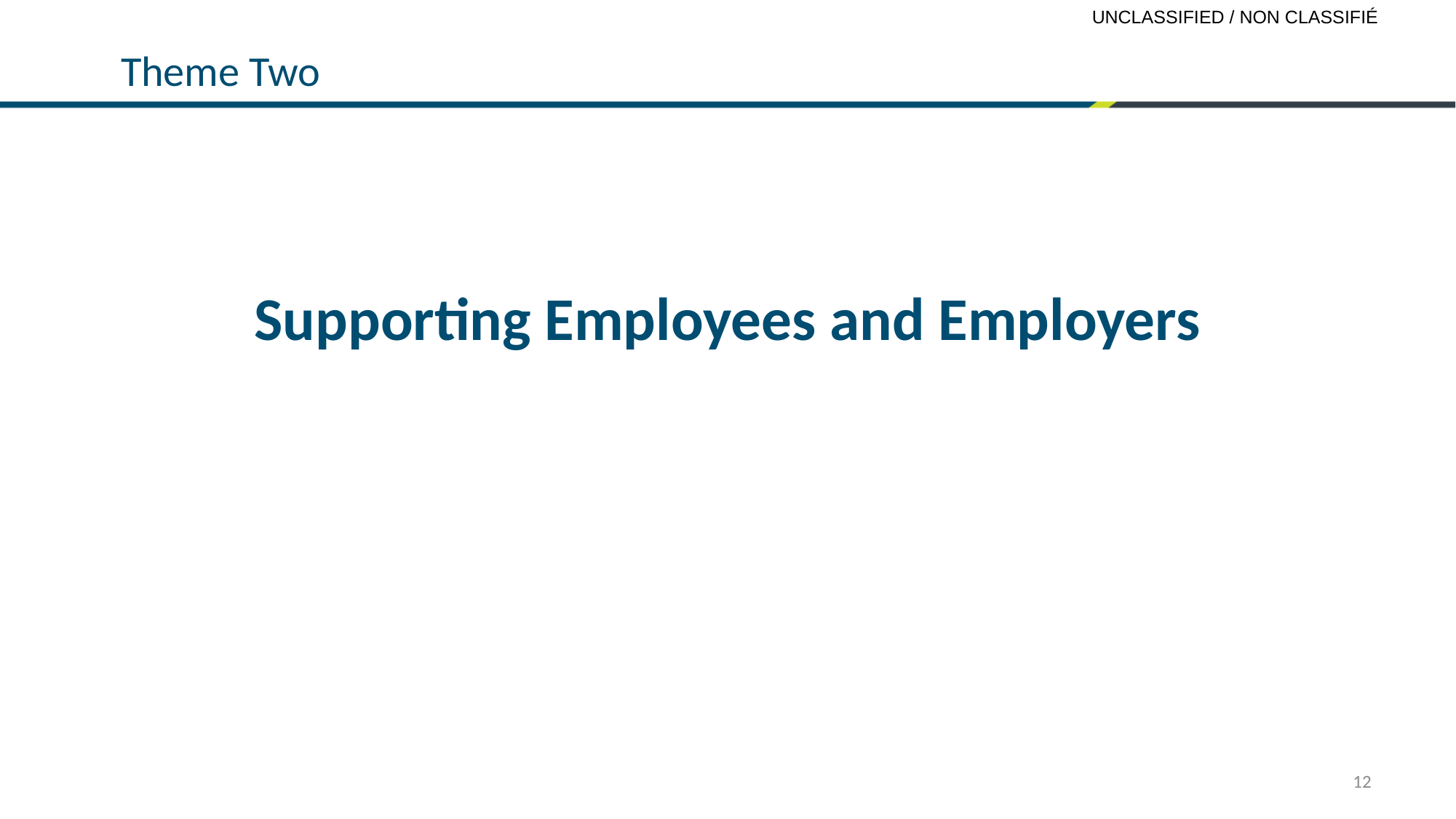

# Theme Two

Supporting Employees and Employers
12